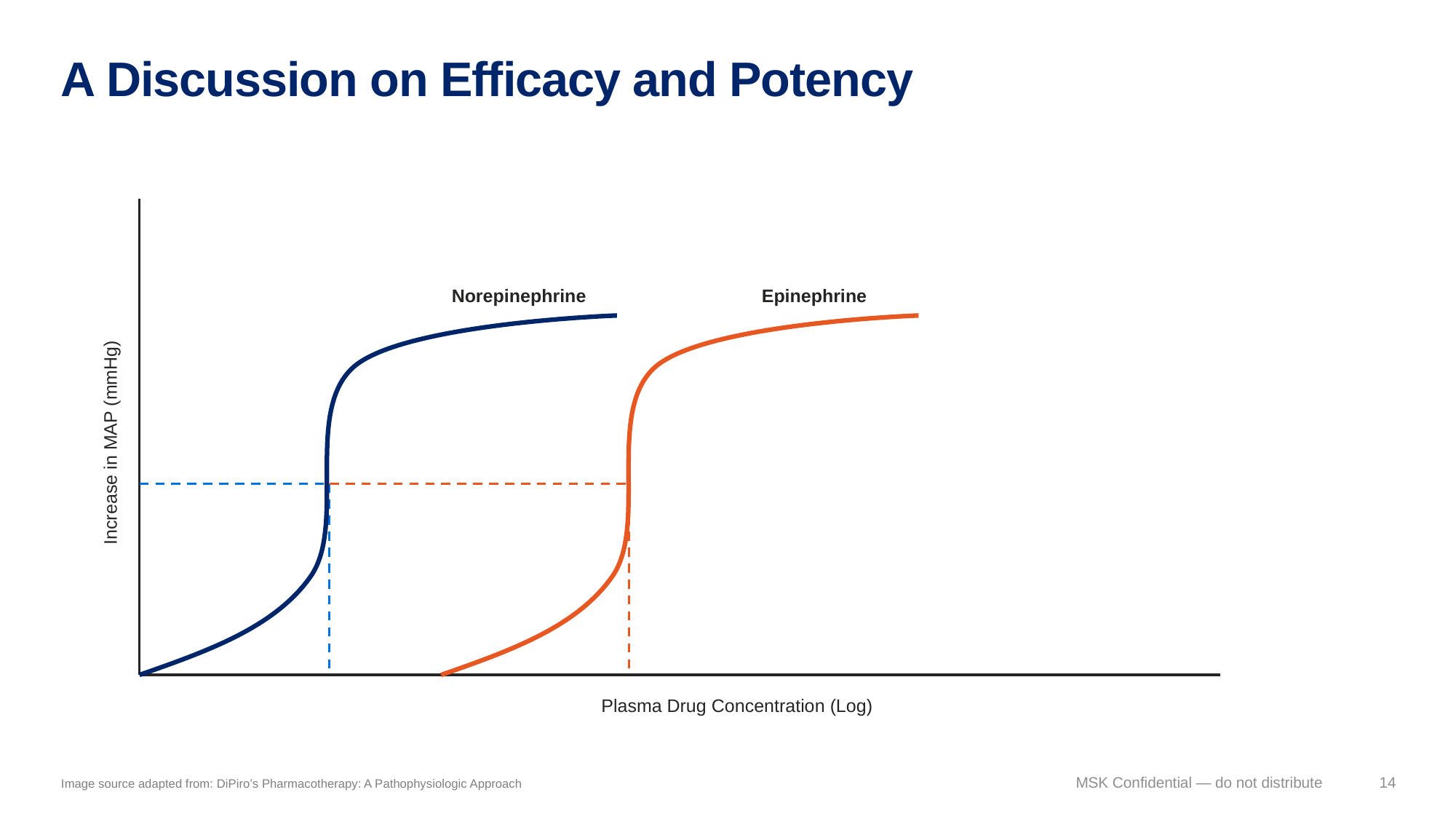

# A Discussion on Efficacy and Potency
Norepinephrine
Epinephrine

Increase in MAP (mmHg)
Plasma Drug Concentration (Log)
Image source adapted from: DiPiro’s Pharmacotherapy: A Pathophysiologic Approach
MSK Confidential — do not distribute
14